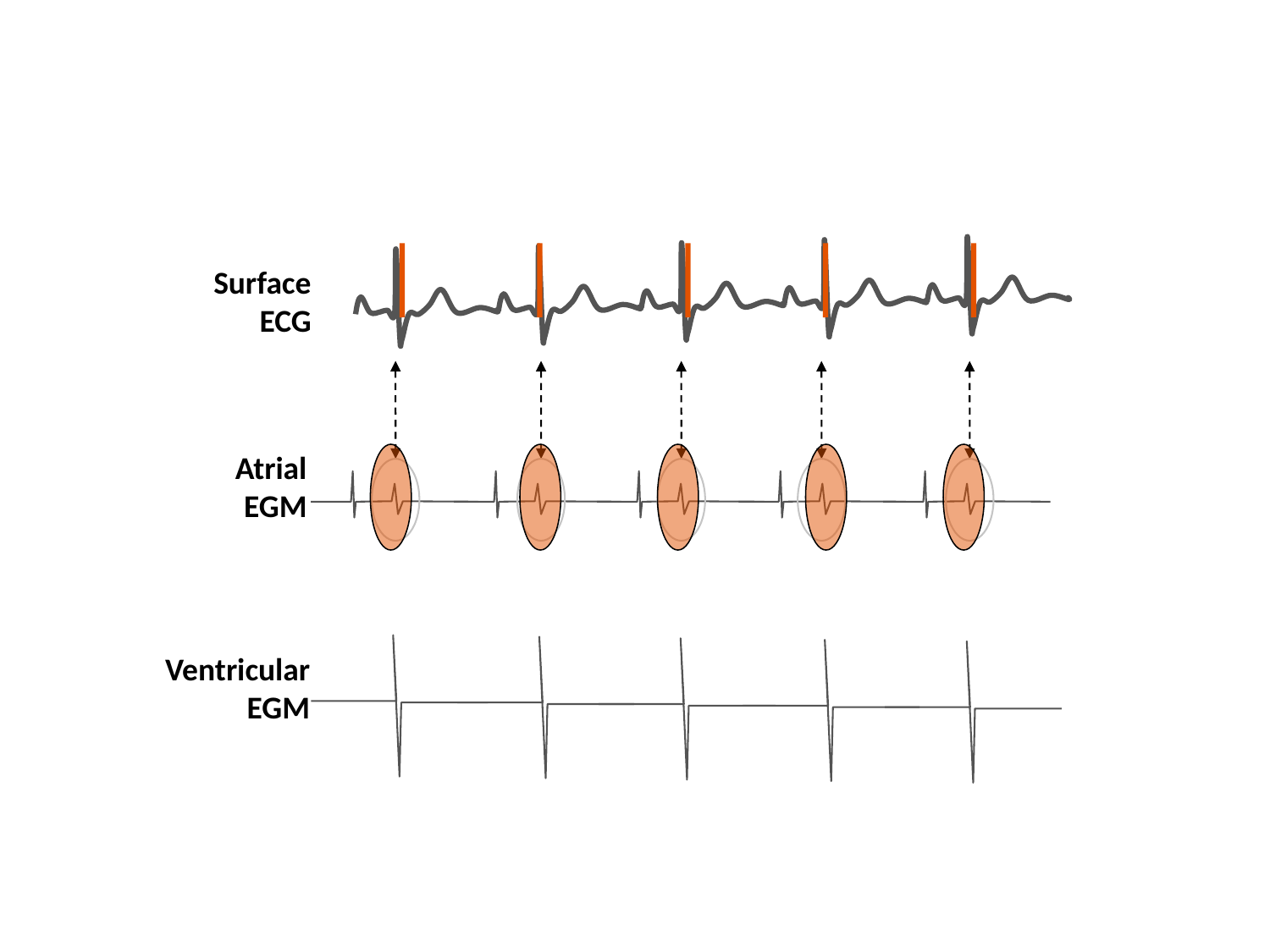

#

Surface
ECG

Atrial
EGM

Ventricular
EGM